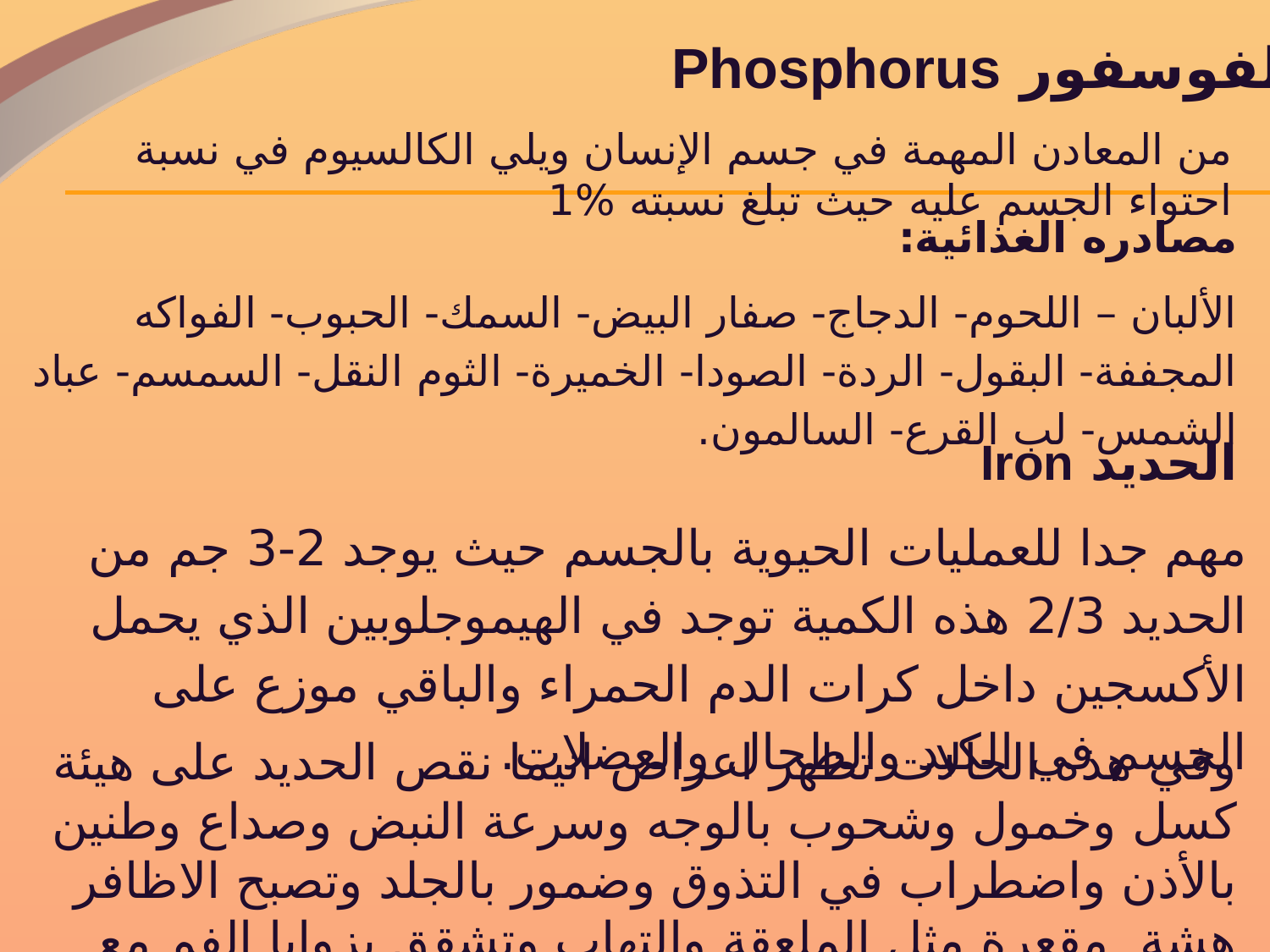

الفوسفور Phosphorus
من المعادن المهمة في جسم الإنسان ويلي الكالسيوم في نسبة احتواء الجسم عليه حيث تبلغ نسبته %1
مصادره الغذائية:
الألبان – اللحوم- الدجاج- صفار البيض- السمك- الحبوب- الفواكه المجففة- البقول- الردة- الصودا- الخميرة- الثوم النقل- السمسم- عباد الشمس- لب القرع- السالمون.
الحديد Iron
مهم جدا للعمليات الحيوية بالجسم حيث يوجد 2-3 جم من الحديد 2/3 هذه الكمية توجد في الهيموجلوبين الذي يحمل الأكسجين داخل كرات الدم الحمراء والباقي موزع على الجسم في الكبد والطحال والعضلات.
وفي هذه الحالات تظهر اعراض انيما نقص الحديد على هيئة كسل وخمول وشحوب بالوجه وسرعة النبض وصداع وطنين بالأذن واضطراب في التذوق وضمور بالجلد وتصبح الاظافر هشة  مقعرة مثل الملعقة والتهاب وتشقق بزوايا الفم مع التهاب اللسان وضيق بالبلع وهبوط القلب